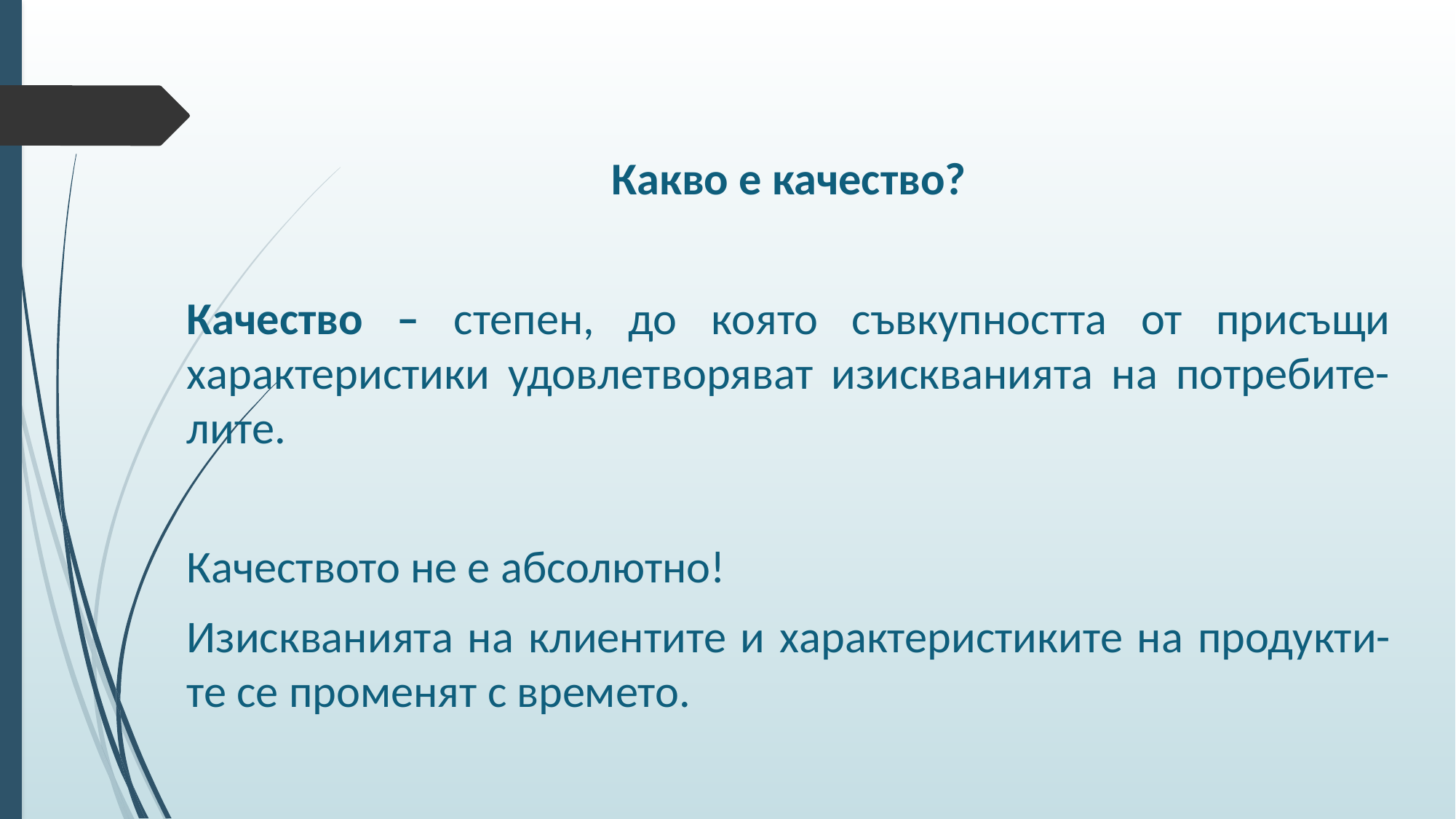

Какво е качество?

Качество – степен, до която съвкупността от присъщи характеристики удовлетворяват изискванията на потребите-лите.

Качеството не е абсолютно!
Изискванията на клиентите и характеристиките на продукти-те се променят с времето.